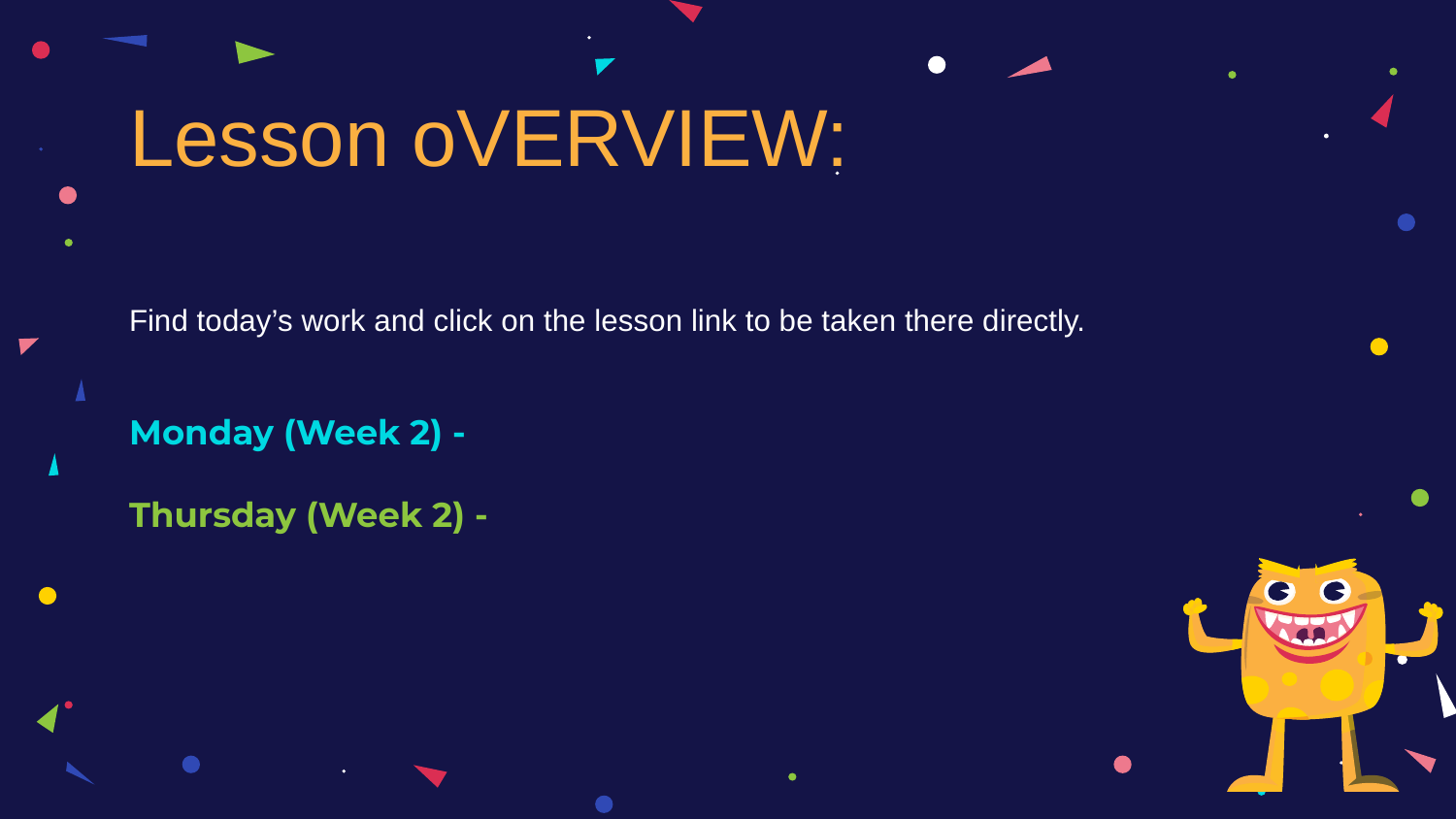

# Lesson oVERVIEW:
Find today’s work and click on the lesson link to be taken there directly.

Monday (Week 2) - Lesson 2: Certain, possible and impossible.

Thursday (Week 2) - Lesson 3: Even chance and 50/50 probability.